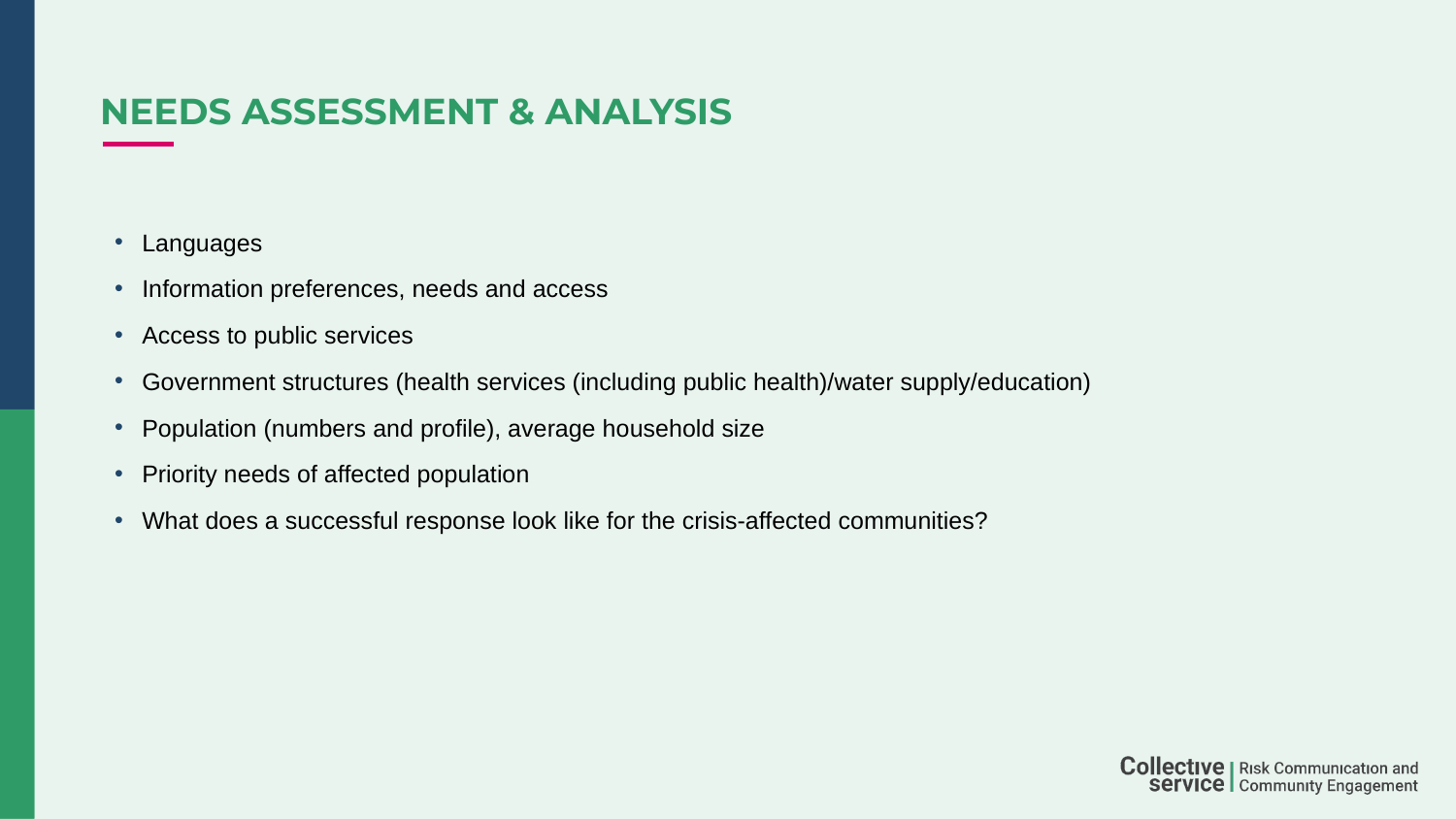

# NEEDS ASSESSMENT & ANALYSIS
Languages
Information preferences, needs and access
Access to public services
Government structures (health services (including public health)/water supply/education)
Population (numbers and profile), average household size
Priority needs of affected population
What does a successful response look like for the crisis-affected communities?